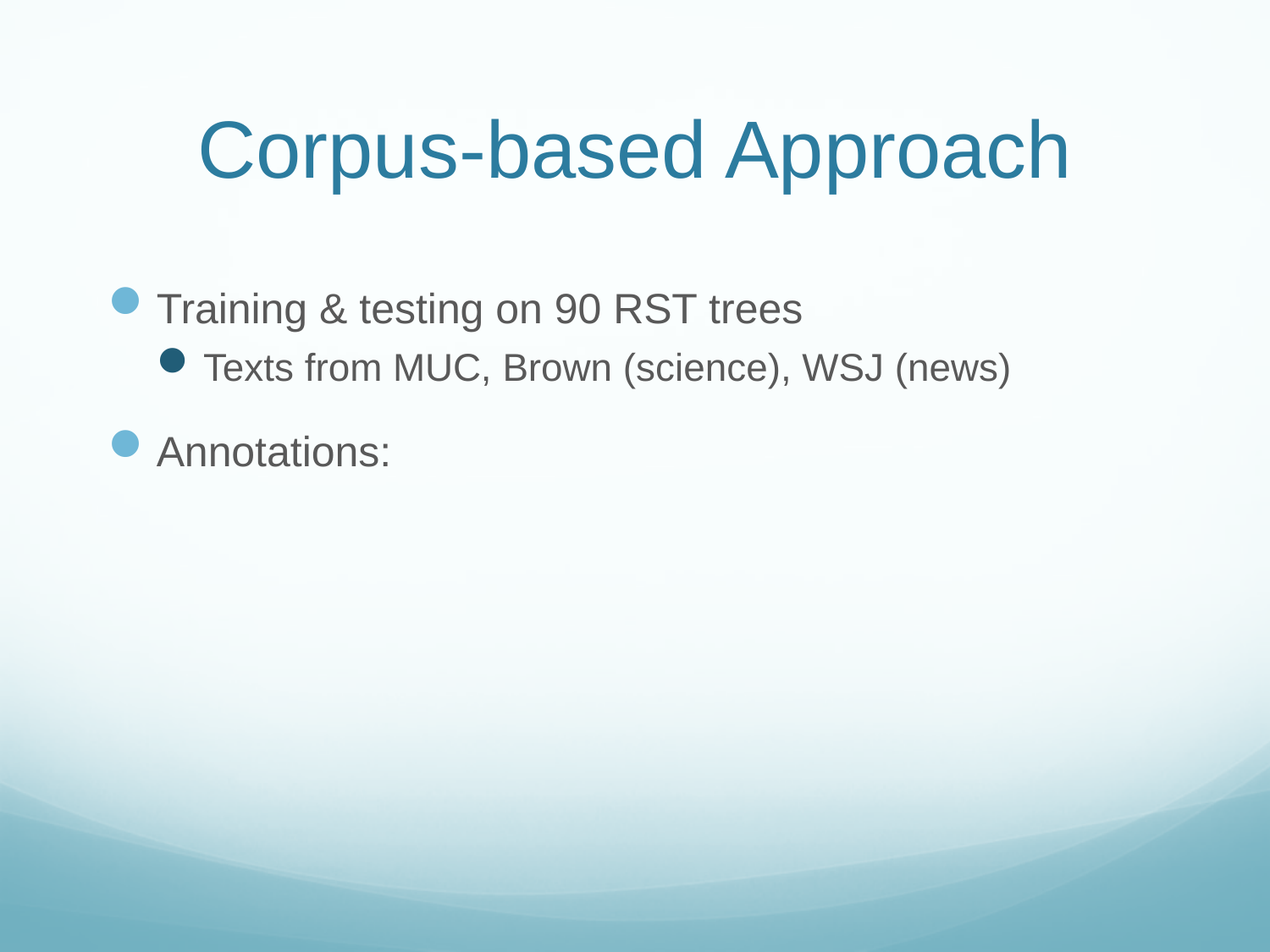

# Corpus-based Approach
Training & testing on 90 RST trees
Texts from MUC, Brown (science), WSJ (news)
Annotations: